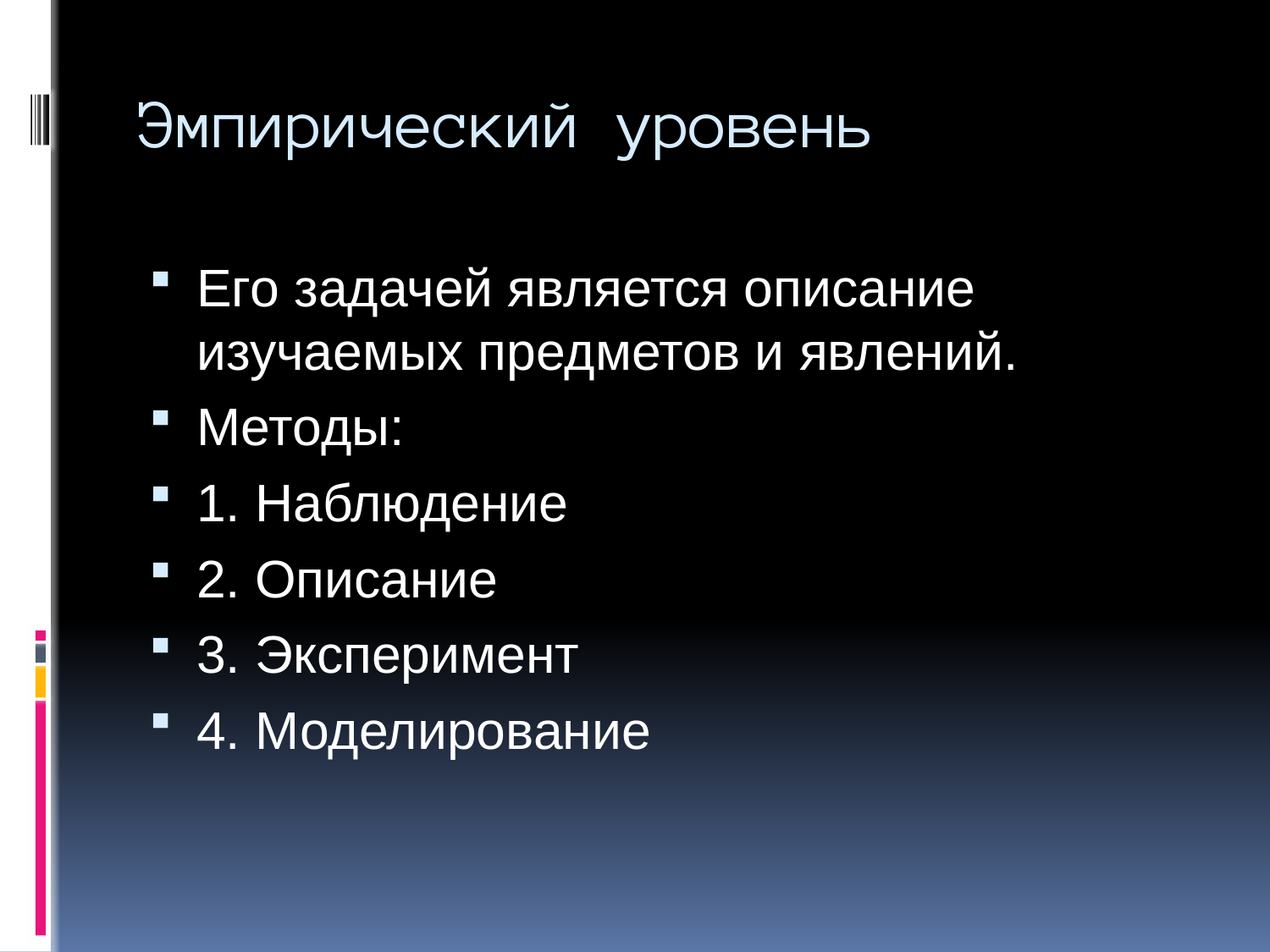

# Эмпирический уровень
Его задачей является описание изучаемых предметов и явлений.
Методы:
1. Наблюдение
2. Описание
3. Эксперимент
4. Моделирование